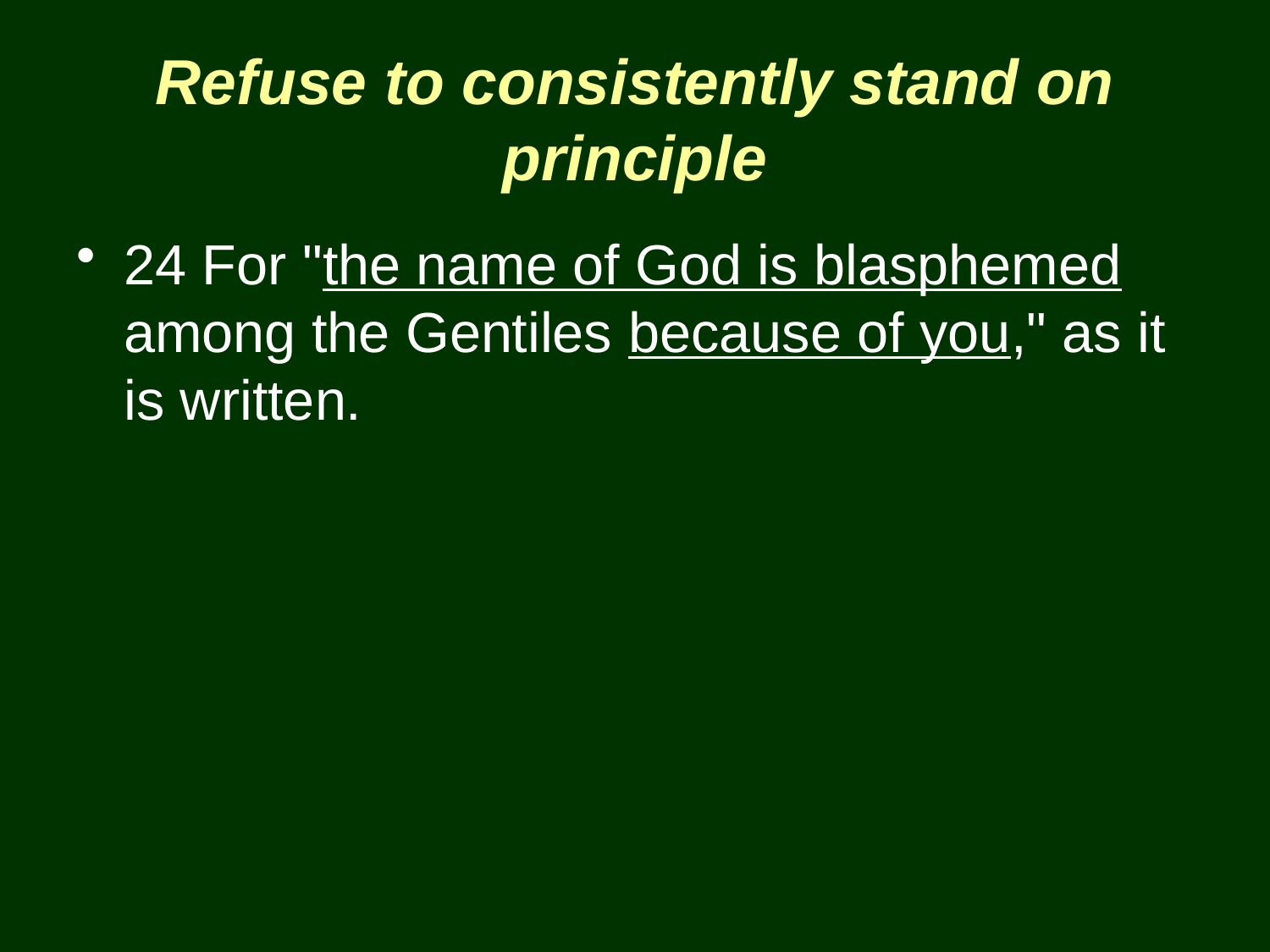

# Refuse to consistently stand on principle
24 For "the name of God is blasphemed among the Gentiles because of you," as it is written.